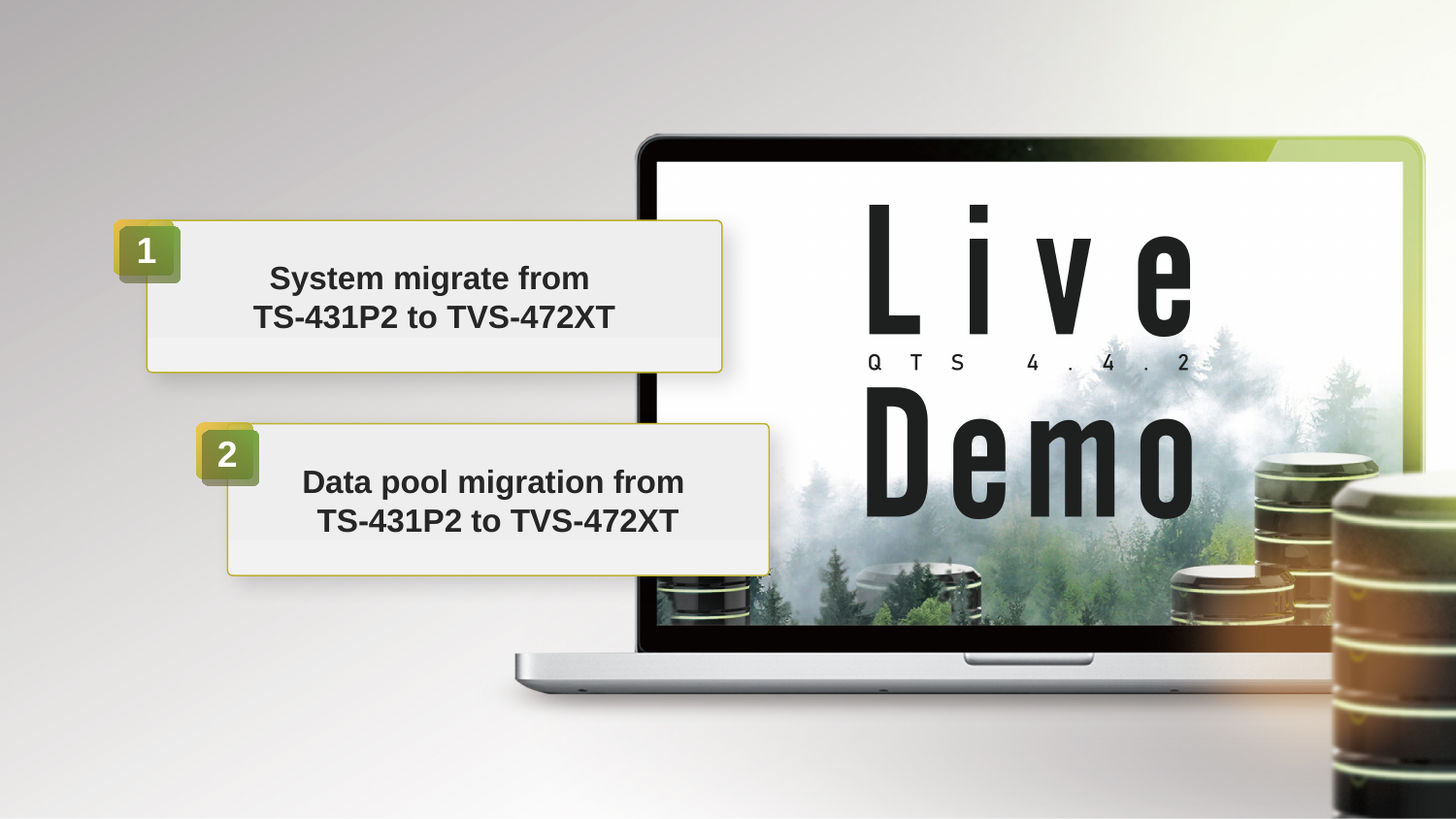

1

System migrate from
TS-431P2 to TVS-472XT

2

Data pool migration from
TS-431P2 to TVS-472XT